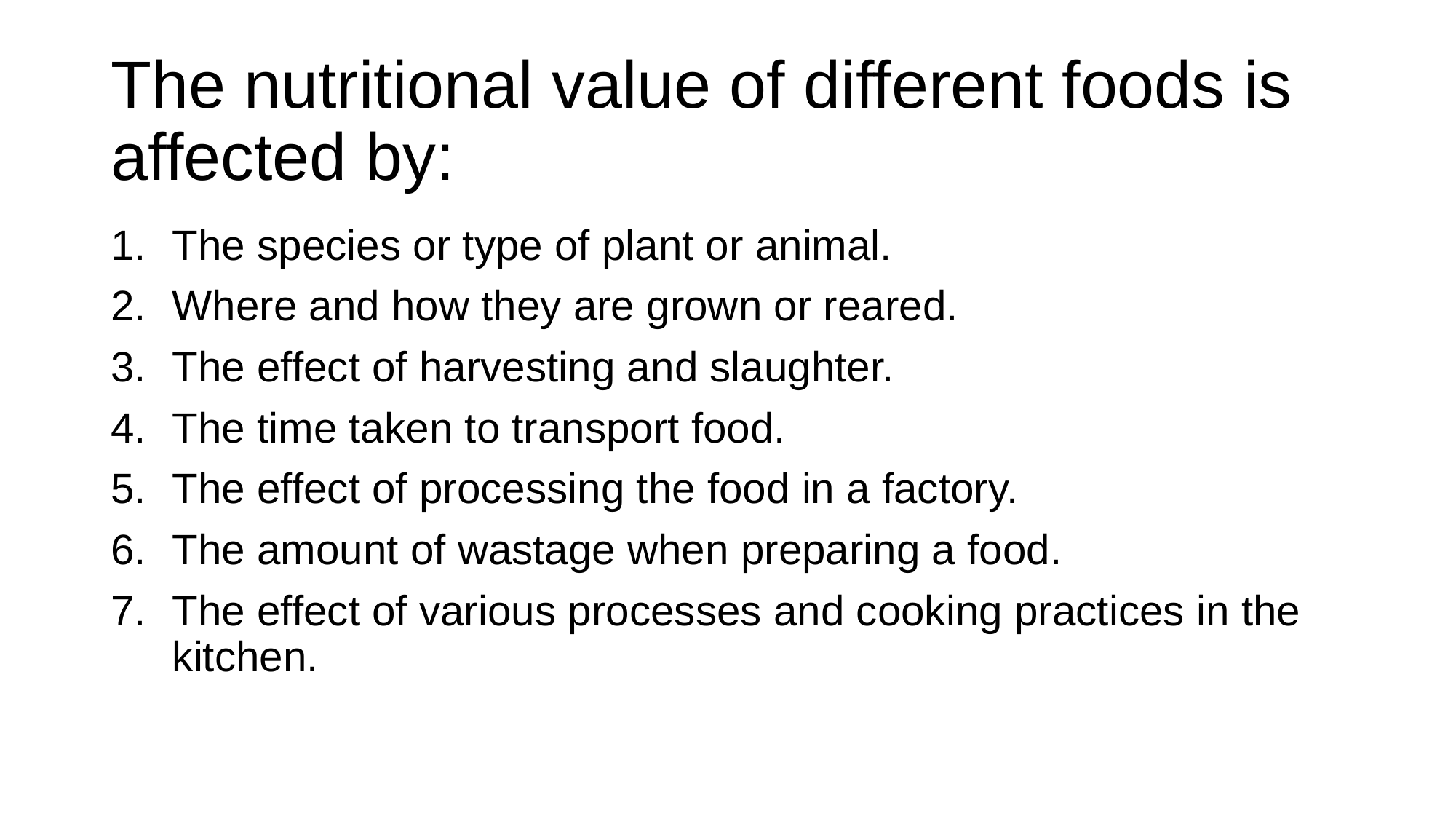

# The nutritional value of different foods is affected by:
The species or type of plant or animal.
Where and how they are grown or reared.
The effect of harvesting and slaughter.
The time taken to transport food.
The effect of processing the food in a factory.
The amount of wastage when preparing a food.
The effect of various processes and cooking practices in the kitchen.